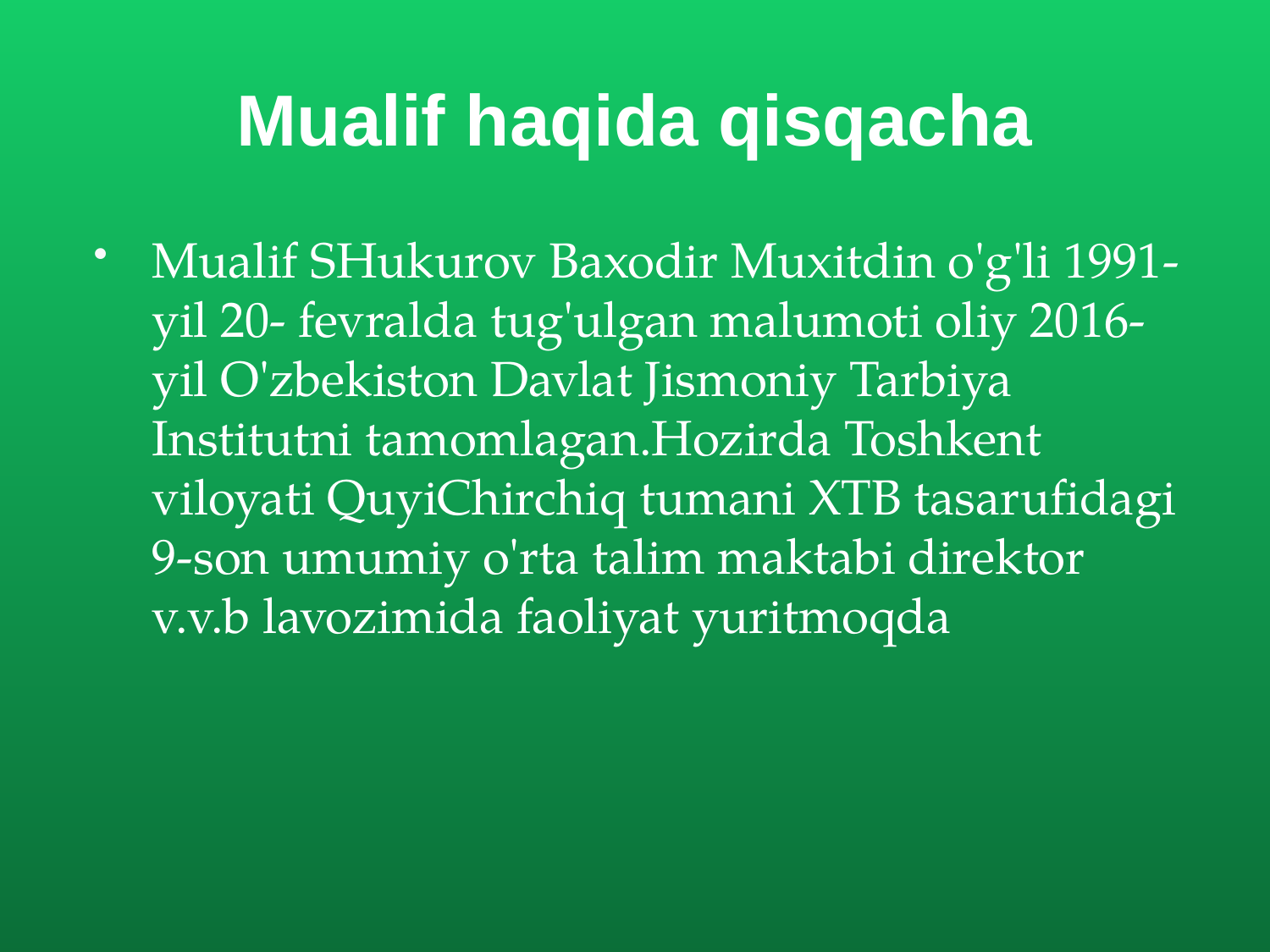

# Mualif haqida qisqacha
Mualif SHukurov Baxodir Muxitdin o'g'li 1991-yil 20- fevralda tug'ulgan malumoti oliy 2016-yil O'zbekiston Davlat Jismoniy Tarbiya Institutni tamomlagan.Hozirda Toshkent viloyati QuyiChirchiq tumani XTB tasarufidagi 9-son umumiy o'rta talim maktabi direktor v.v.b lavozimida faoliyat yuritmoqda